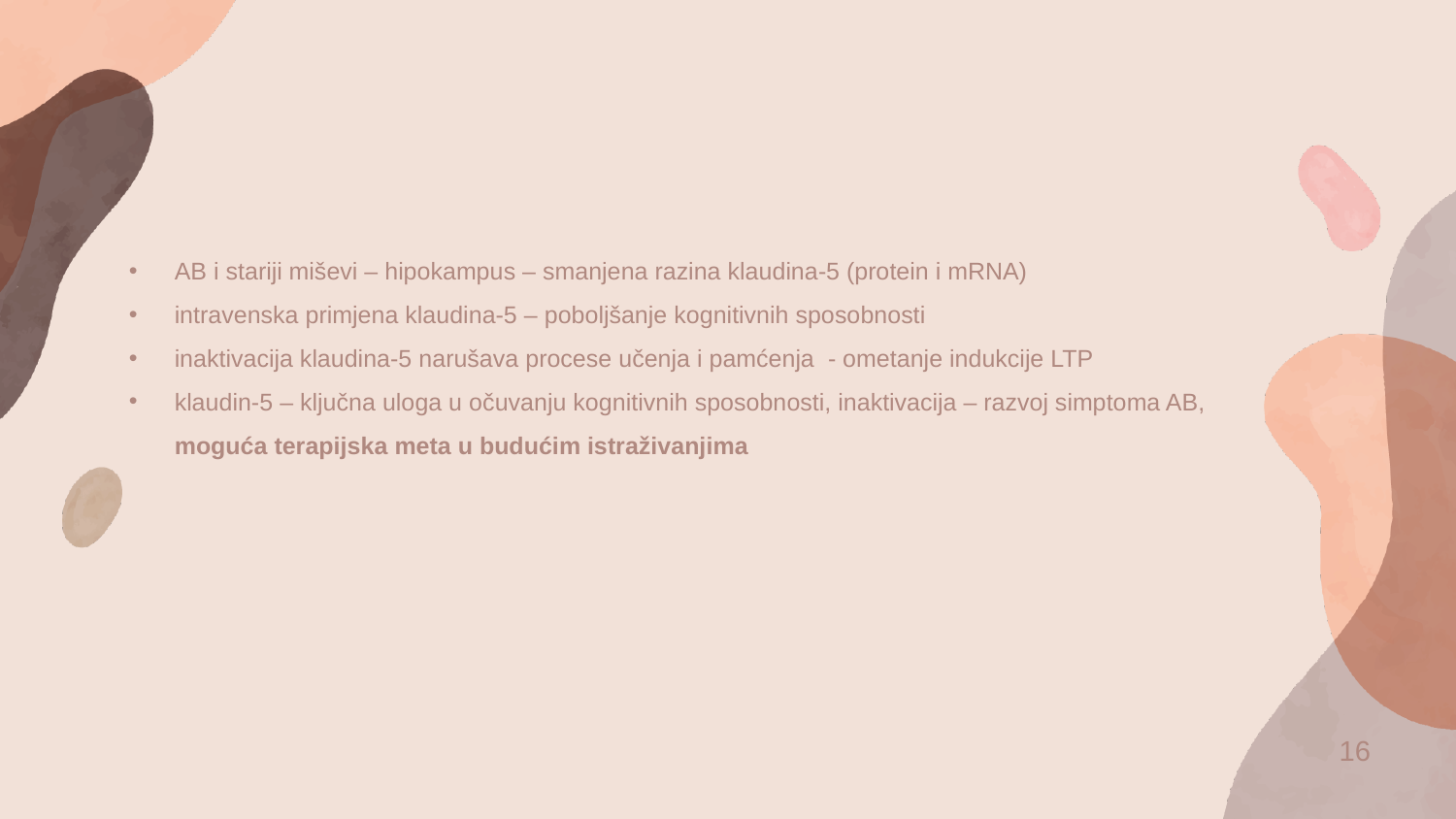

AB i stariji miševi – hipokampus – smanjena razina klaudina-5 (protein i mRNA)
intravenska primjena klaudina-5 – poboljšanje kognitivnih sposobnosti
inaktivacija klaudina-5 narušava procese učenja i pamćenja  - ometanje indukcije LTP
klaudin-5 – ključna uloga u očuvanju kognitivnih sposobnosti, inaktivacija – razvoj simptoma AB, moguća terapijska meta u budućim istraživanjima

16